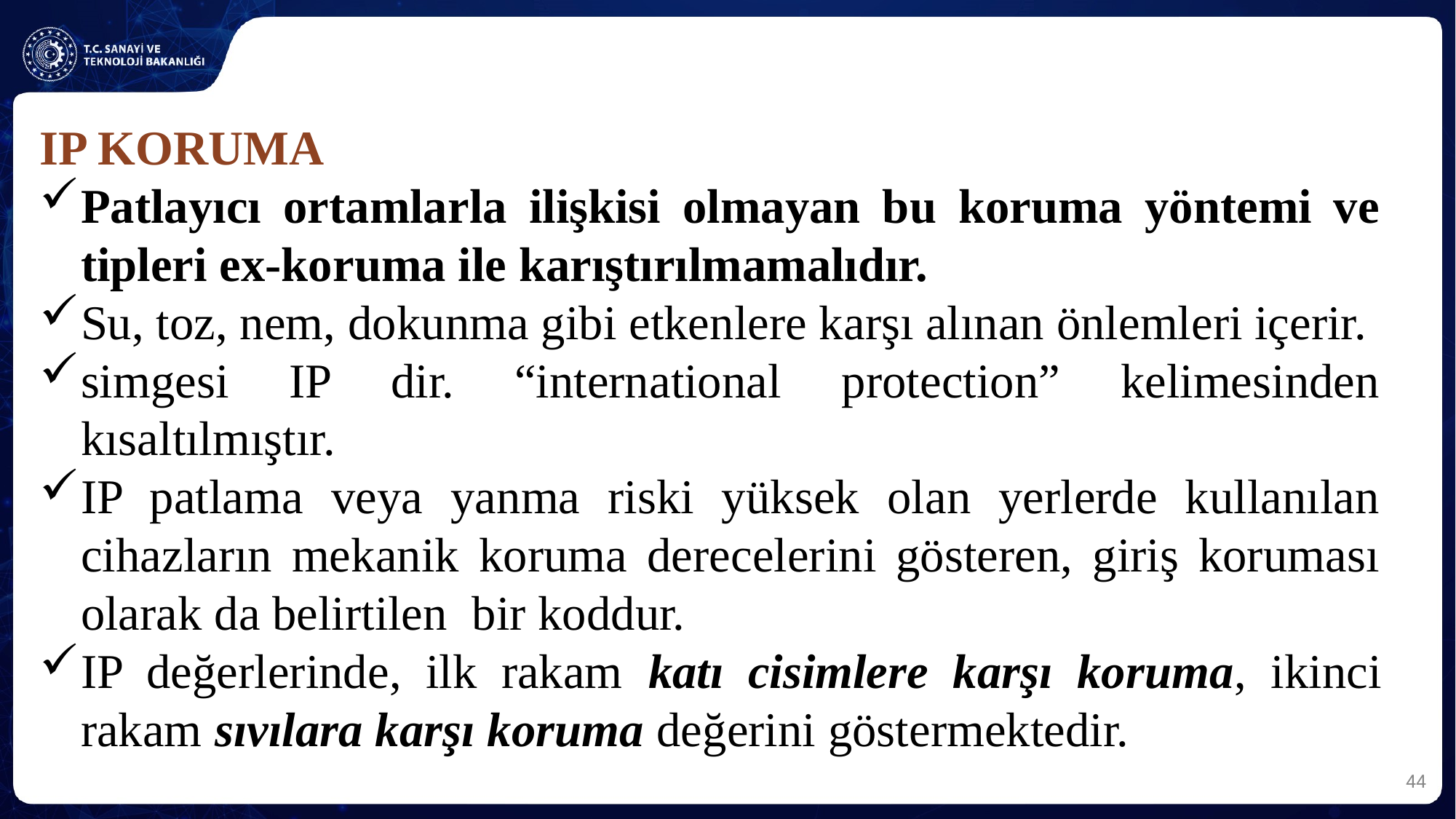

IP KORUMA
Patlayıcı ortamlarla ilişkisi olmayan bu koruma yöntemi ve tipleri ex-koruma ile karıştırılmamalıdır.
Su, toz, nem, dokunma gibi etkenlere karşı alınan önlemleri içerir.
simgesi IP dir. “international protection” kelimesinden kısaltılmıştır.
IP patlama veya yanma riski yüksek olan yerlerde kullanılan cihazların mekanik koruma derecelerini gösteren, giriş koruması olarak da belirtilen  bir koddur.
IP değerlerinde, ilk rakam katı cisimlere karşı koruma, ikinci rakam sıvılara karşı koruma değerini göstermektedir.

44